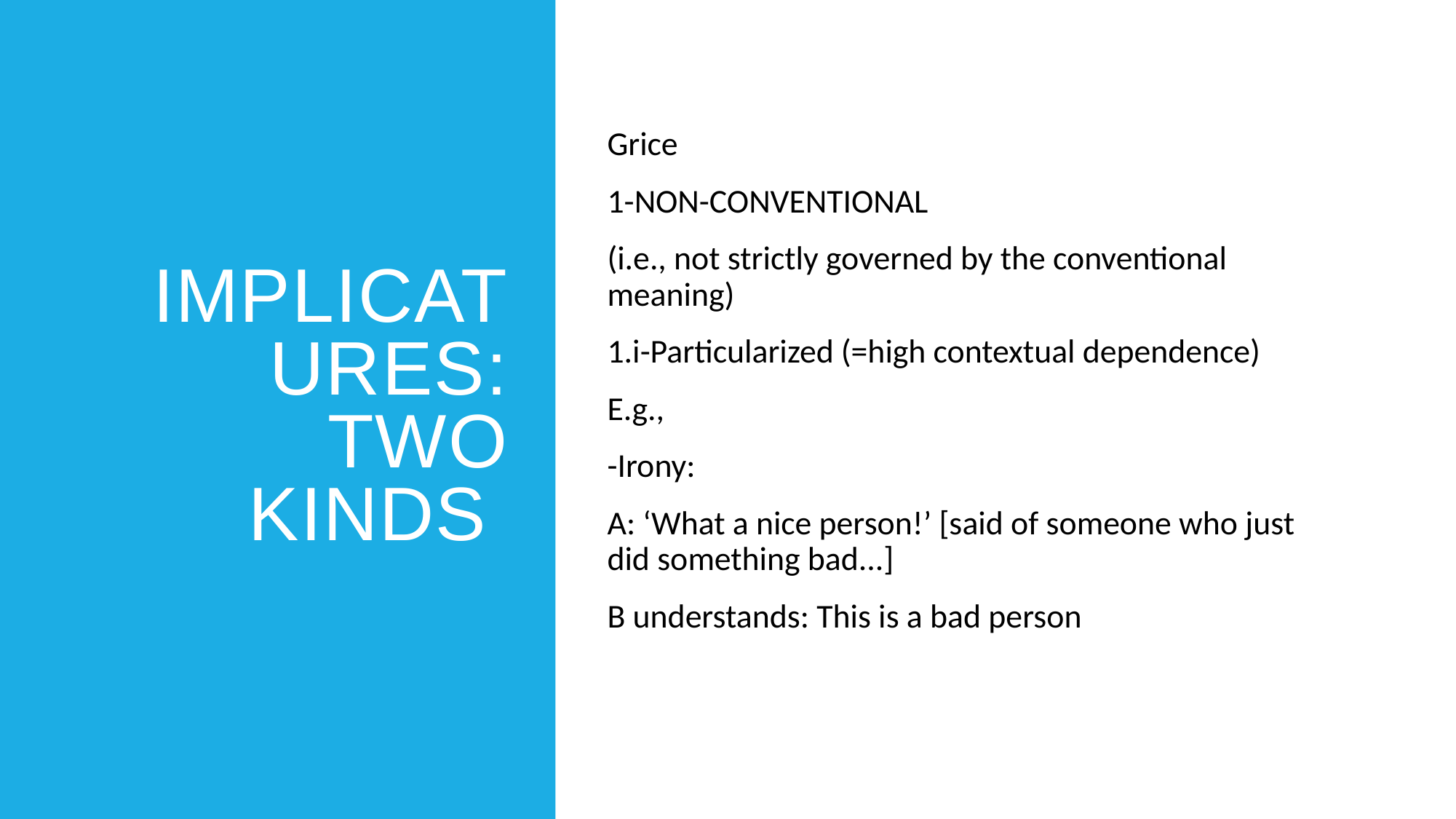

# Implicatures: two kinds
Grice
1-NON-CONVENTIONAL
(i.e., not strictly governed by the conventional meaning)
1.i-Particularized (=high contextual dependence)
E.g.,
-Irony:
A: ‘What a nice person!’ [said of someone who just did something bad...]
B understands: This is a bad person